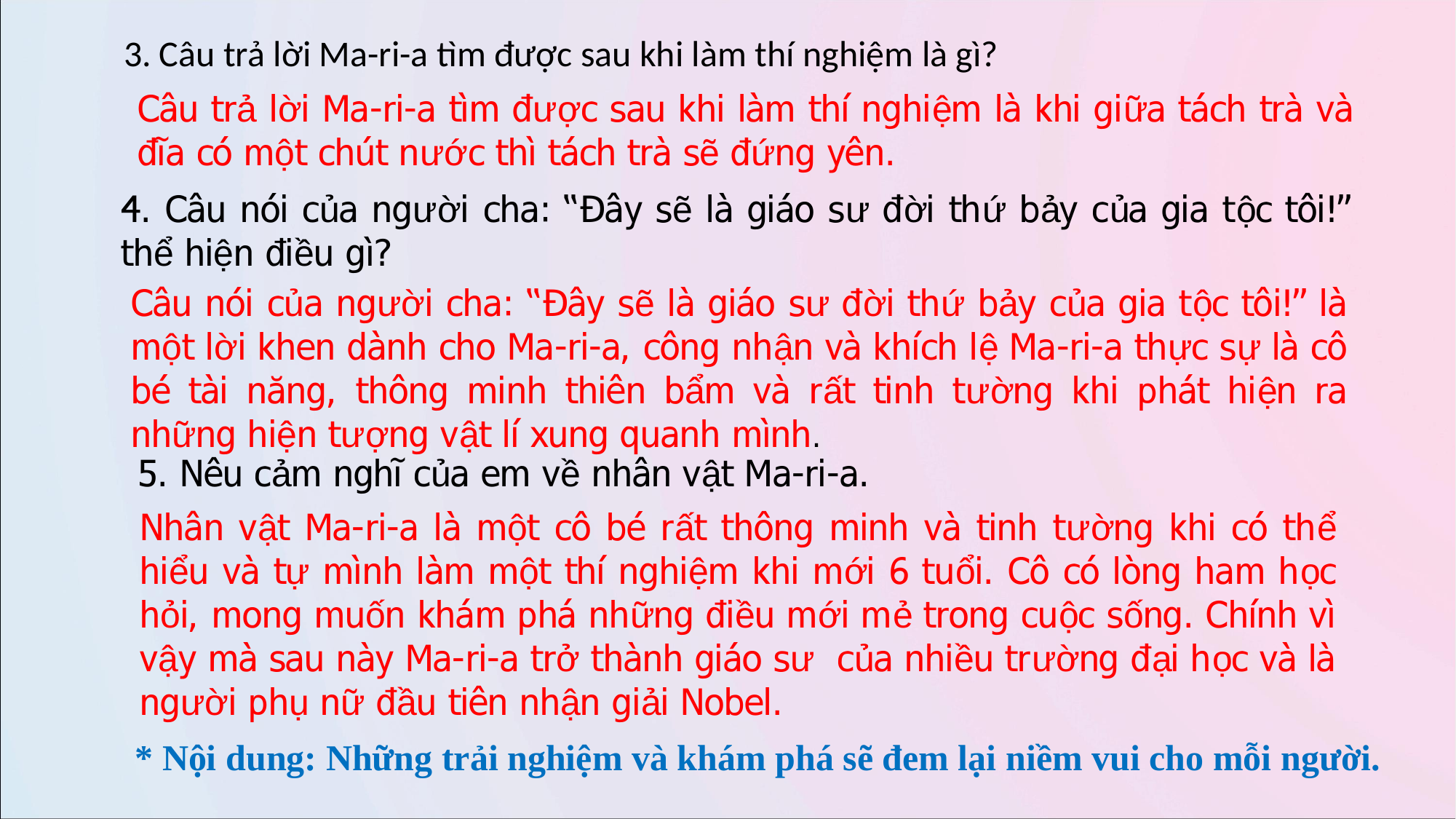

3. Câu trả lời Ma-ri-a tìm được sau khi làm thí nghiệm là gì?
Câu trả lời Ma-ri-a tìm được sau khi làm thí nghiệm là khi giữa tách trà và đĩa có một chút nước thì tách trà sẽ đứng yên.
4. Câu nói của người cha: “Đây sẽ là giáo sư đời thứ bảy của gia tộc tôi!” thể hiện điều gì?
Câu nói của người cha: “Đây sẽ là giáo sư đời thứ bảy của gia tộc tôi!” là một lời khen dành cho Ma-ri-a, công nhận và khích lệ Ma-ri-a thực sự là cô bé tài năng, thông minh thiên bẩm và rất tinh tường khi phát hiện ra những hiện tượng vật lí xung quanh mình.
5. Nêu cảm nghĩ của em về nhân vật Ma-ri-a.
Nhân vật Ma-ri-a là một cô bé rất thông minh và tinh tường khi có thể hiểu và tự mình làm một thí nghiệm khi mới 6 tuổi. Cô có lòng ham học hỏi, mong muốn khám phá những điều mới mẻ trong cuộc sống. Chính vì vậy mà sau này Ma-ri-a trở thành giáo sư  của nhiều trường đại học và là người phụ nữ đầu tiên nhận giải Nobel.
* Nội dung: Những trải nghiệm và khám phá sẽ đem lại niềm vui cho mỗi người.